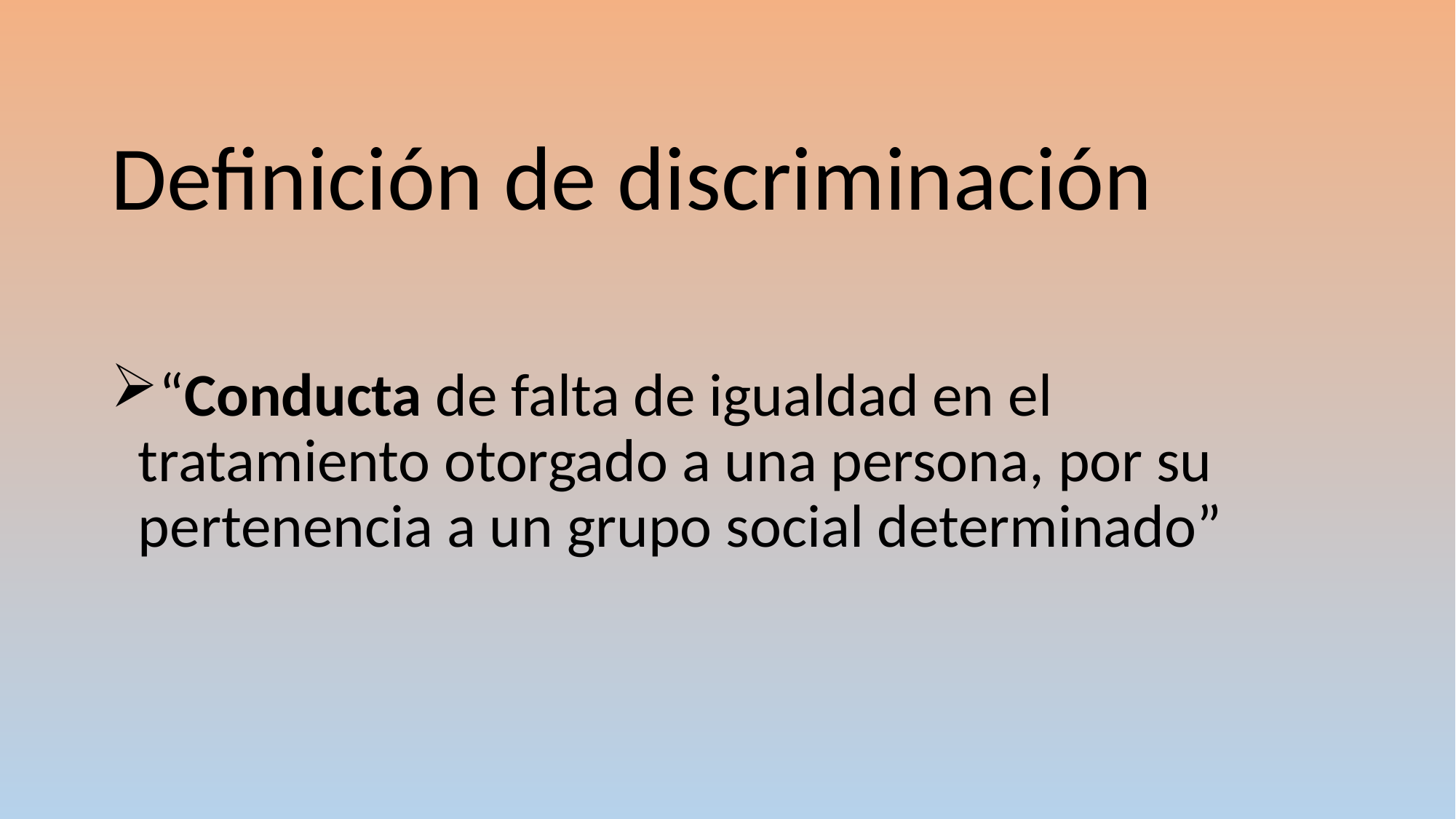

# Definición de discriminación
“Conducta de falta de igualdad en el tratamiento otorgado a una persona, por su pertenencia a un grupo social determinado”